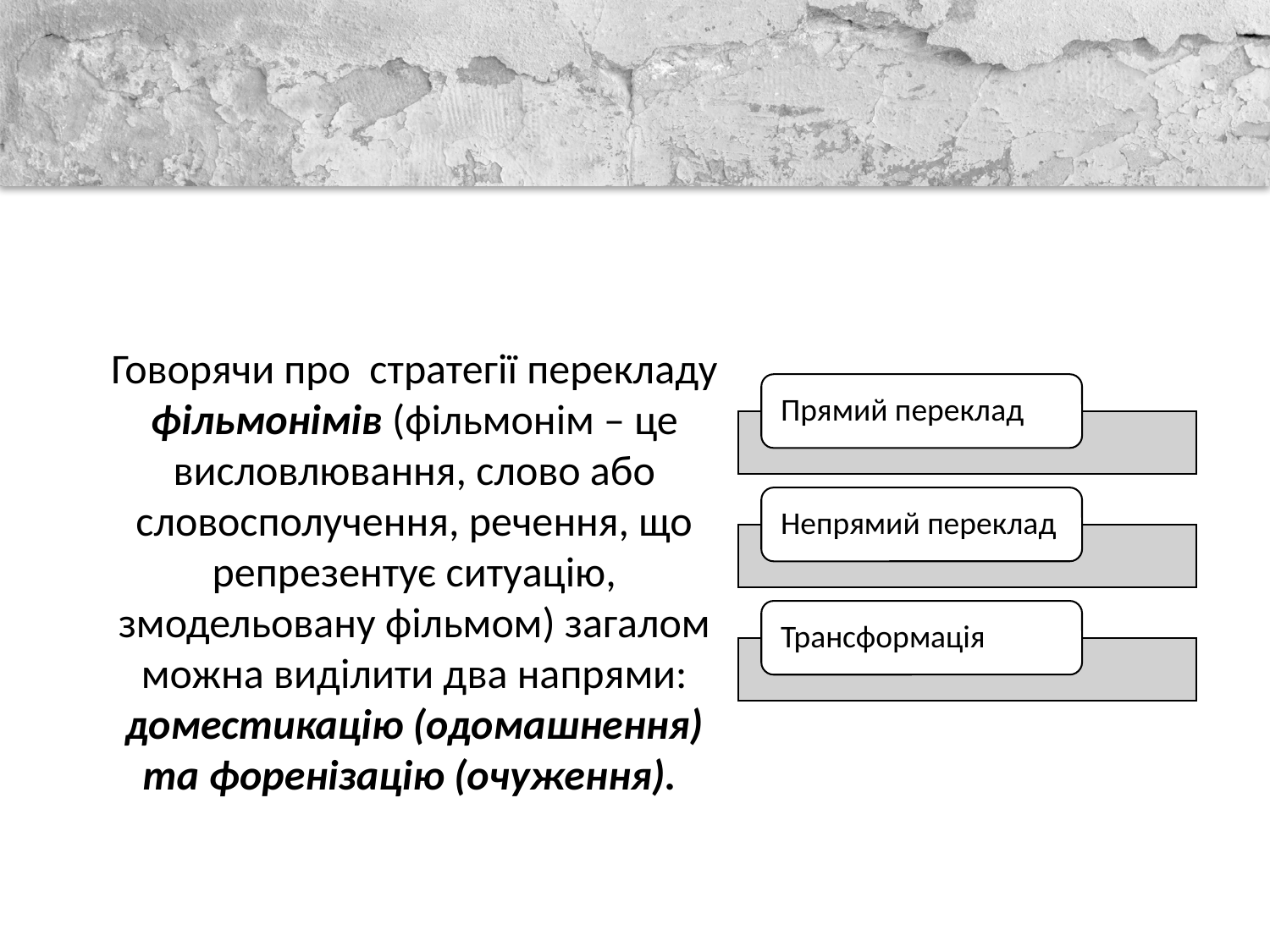

Прямий переклад
Непрямий переклад
Трансформація
Говорячи про  стратегії перекладу фільмонімів (фільмонім – це висловлювання, слово або словосполучення, речення, що репрезентує ситуацію, змодельовану фільмом) загалом можна виділити два напрями: доместикацію (одомашнення) та форенізацію (очуження).